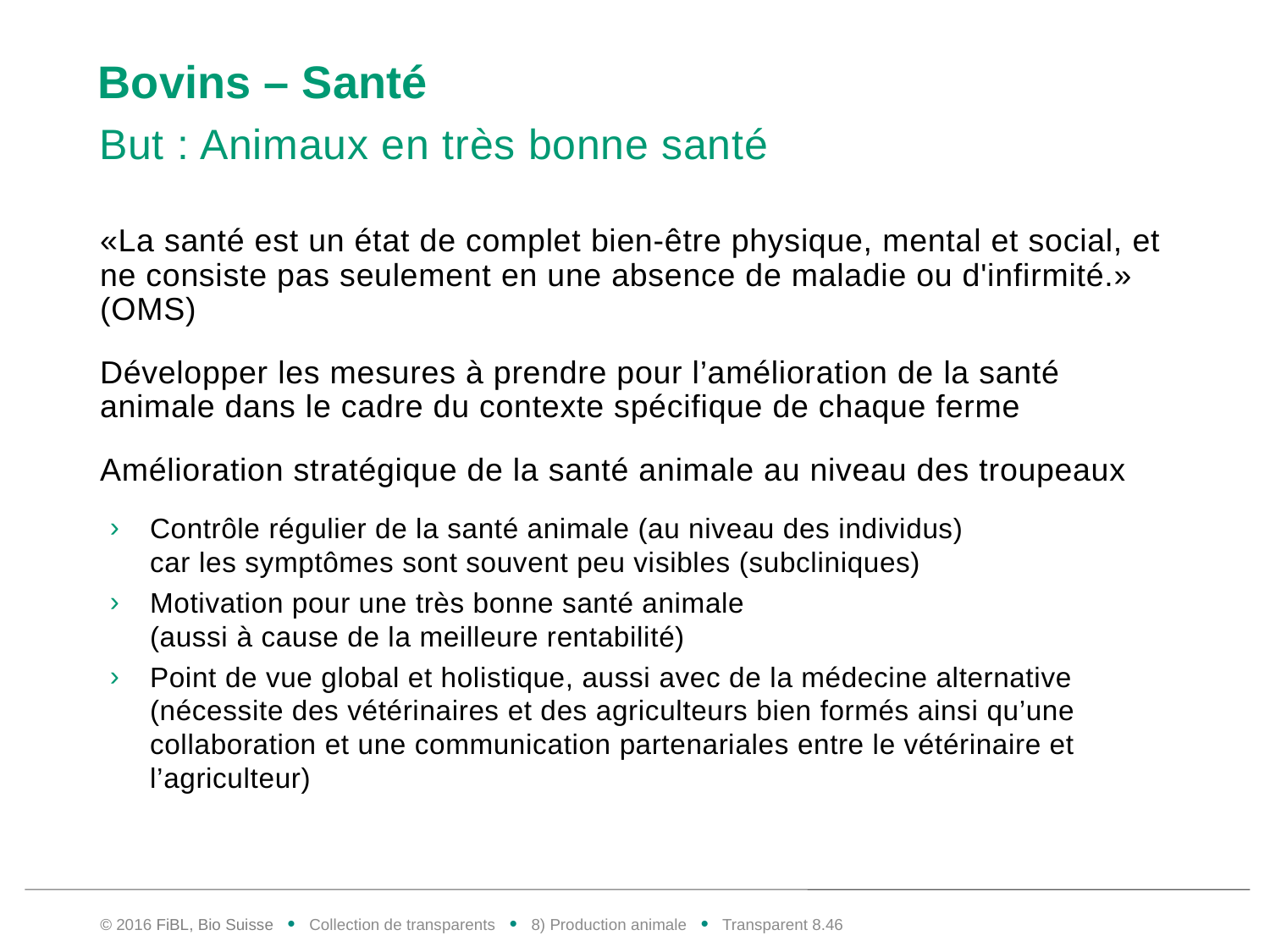

# Bovins – Santé
But : Animaux en très bonne santé
«La santé est un état de complet bien-être physique, mental et social, et ne consiste pas seulement en une absence de maladie ou d'infirmité.» (OMS)
Développer les mesures à prendre pour l’amélioration de la santé animale dans le cadre du contexte spécifique de chaque ferme
Amélioration stratégique de la santé animale au niveau des troupeaux
Contrôle régulier de la santé animale (au niveau des individus)
car les symptômes sont souvent peu visibles (subcliniques)
Motivation pour une très bonne santé animale
(aussi à cause de la meilleure rentabilité)
Point de vue global et holistique, aussi avec de la médecine alternative
(nécessite des vétérinaires et des agriculteurs bien formés ainsi qu’une collaboration et une communication partenariales entre le vétérinaire et l’agriculteur)

© 2016 FiBL, Bio Suisse   •   Collection de transparents   •   8) Production animale   •   Transparent 8.46